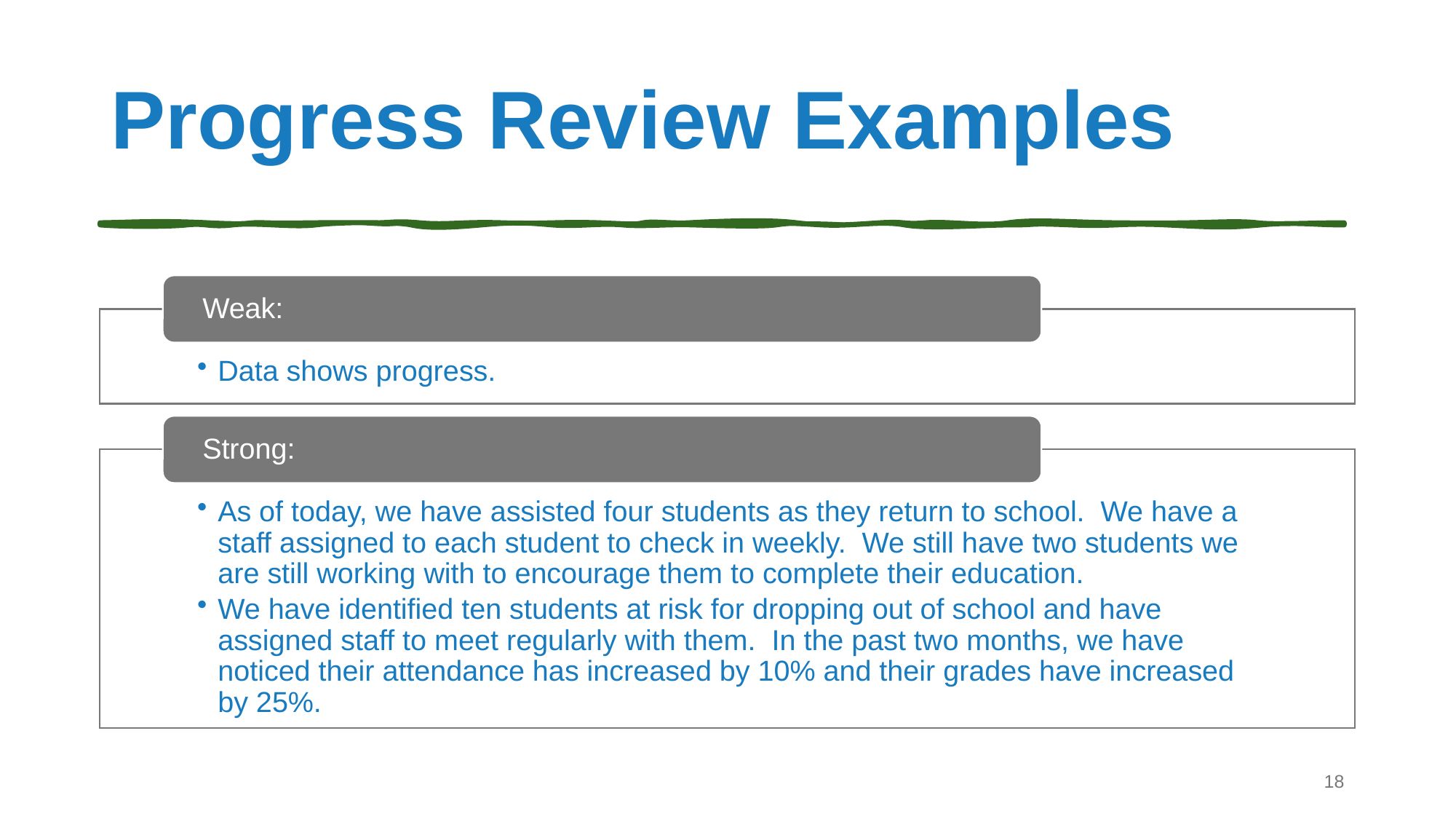

# Progress Review Examples

Data shows progress.
Weak:
As of today, we have assisted four students as they return to school.  We have a staff assigned to each student to check in weekly.  We still have two students we are still working with to encourage them to complete their education.
We have identified ten students at risk for dropping out of school and have assigned staff to meet regularly with them.  In the past two months, we have noticed their attendance has increased by 10% and their grades have increased by 25%.
Strong:
18